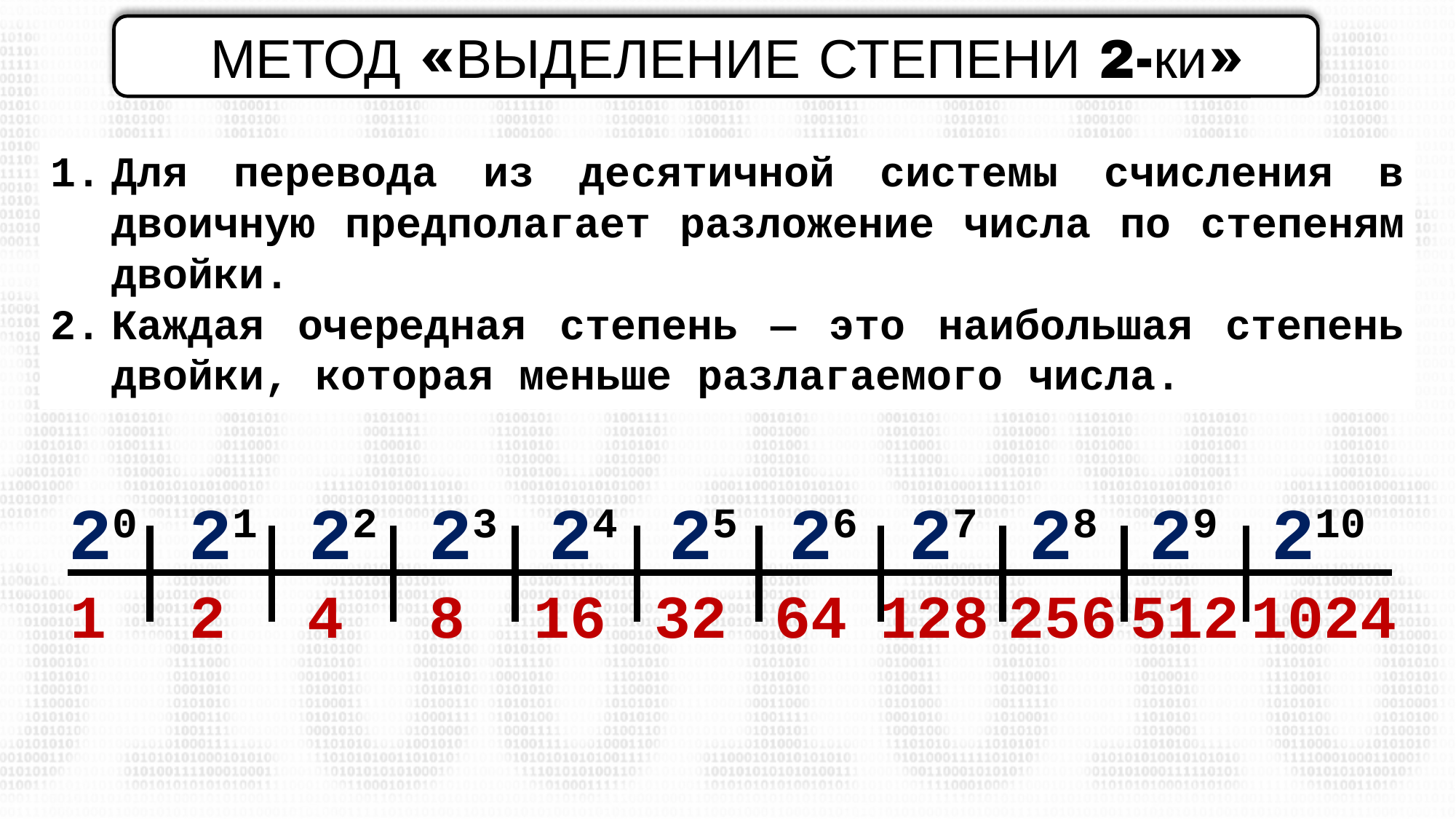

МЕТОД «ВЫДЕЛЕНИЕ СТЕПЕНИ 2-ки»

Для перевода из десятичной системы счисления в двоичную предполагает разложение числа по степеням двойки.
Каждая очередная степень — это наибольшая степень двойки, которая меньше разлагаемого числа.
20
21
22
23
24
25
26
27
28
29
210

1
2
4
8
16
32
64
128
256
512
1024